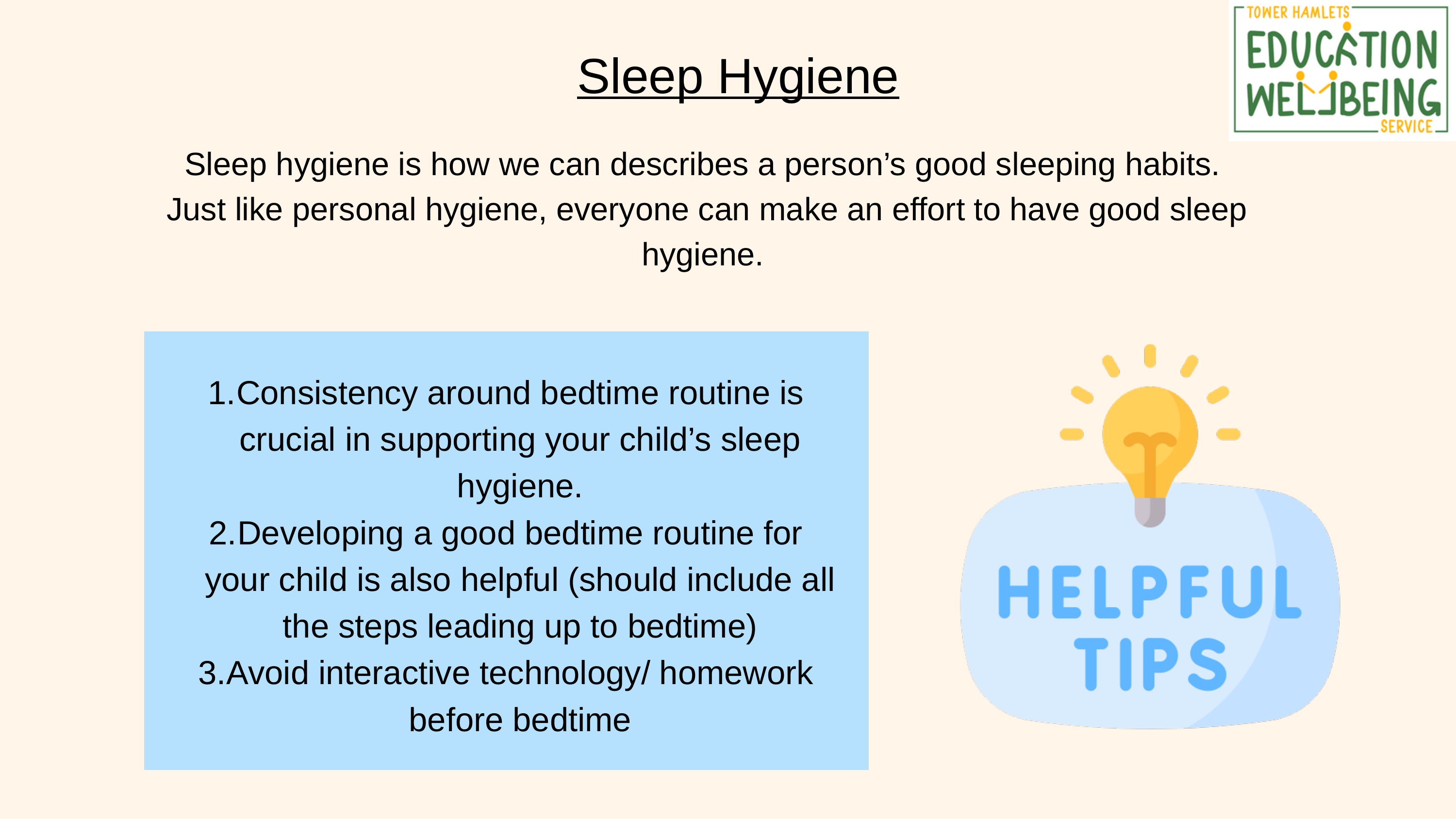

Sleep Hygiene
Sleep hygiene is how we can describes a person’s good sleeping habits.
Just like personal hygiene, everyone can make an effort to have good sleep hygiene.

Consistency around bedtime routine is crucial in supporting your child’s sleep hygiene.
Developing a good bedtime routine for your child is also helpful (should include all the steps leading up to bedtime)
Avoid interactive technology/ homework before bedtime